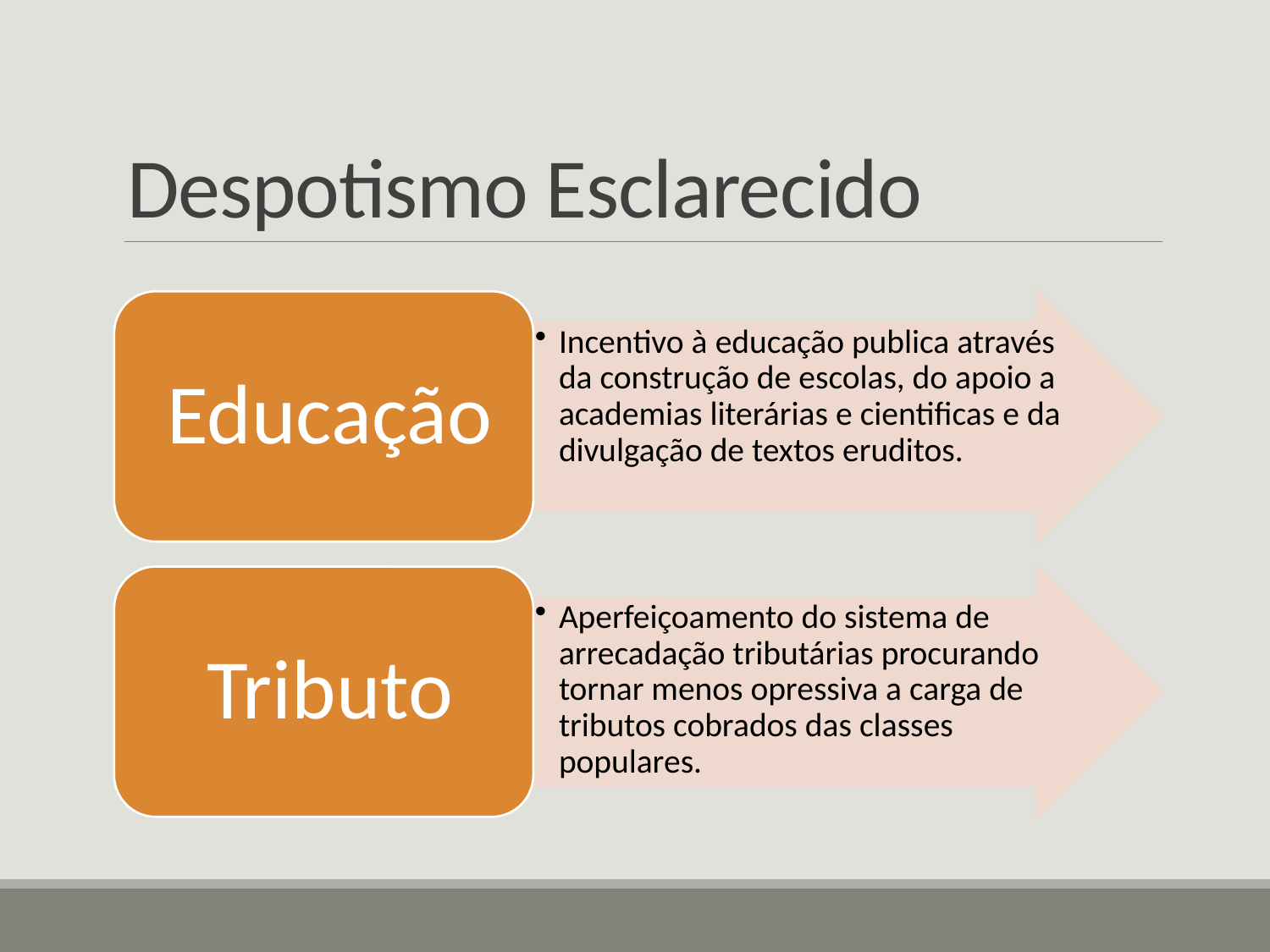

# Despotismo Esclarecido
Incentivo à educação publica através da construção de escolas, do apoio a academias literárias e cientificas e da divulgação de textos eruditos.
Educação
Aperfeiçoamento do sistema de arrecadação tributárias procurando  tornar menos opressiva a carga de tributos cobrados das classes populares.
Tributo